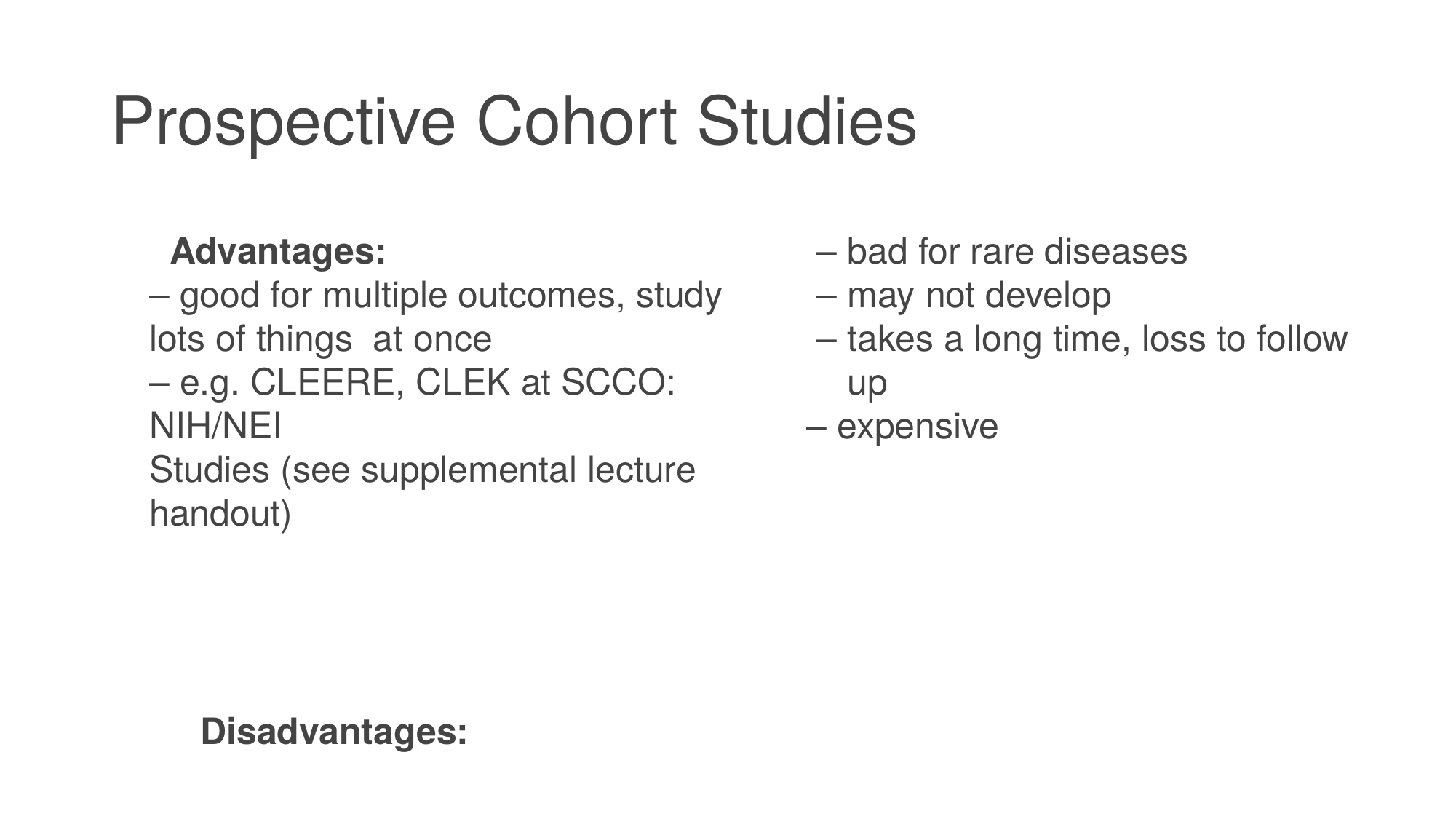

# Prospective Cohort Studies
  Advantages:
– good for multiple outcomes, study lots of things  at once
– e.g. CLEERE, CLEK at SCCO: NIH/NEI
Studies (see supplemental lecture handout)

     Disadvantages:
     – bad for rare diseases
     – may not develop
     – takes a long time, loss to follow
        up
    – expensive